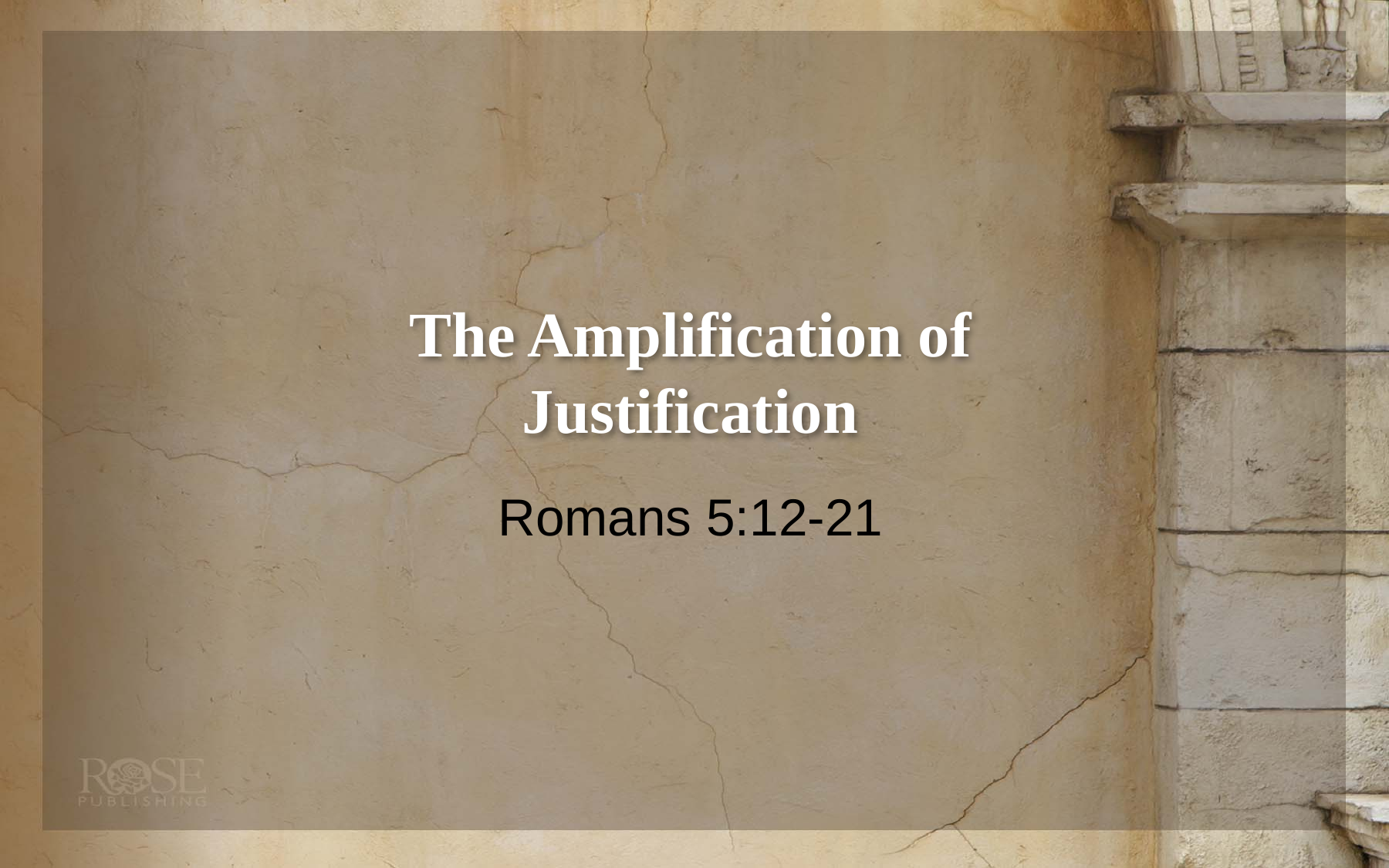

# The Amplification of Justification
Romans 5:12-21